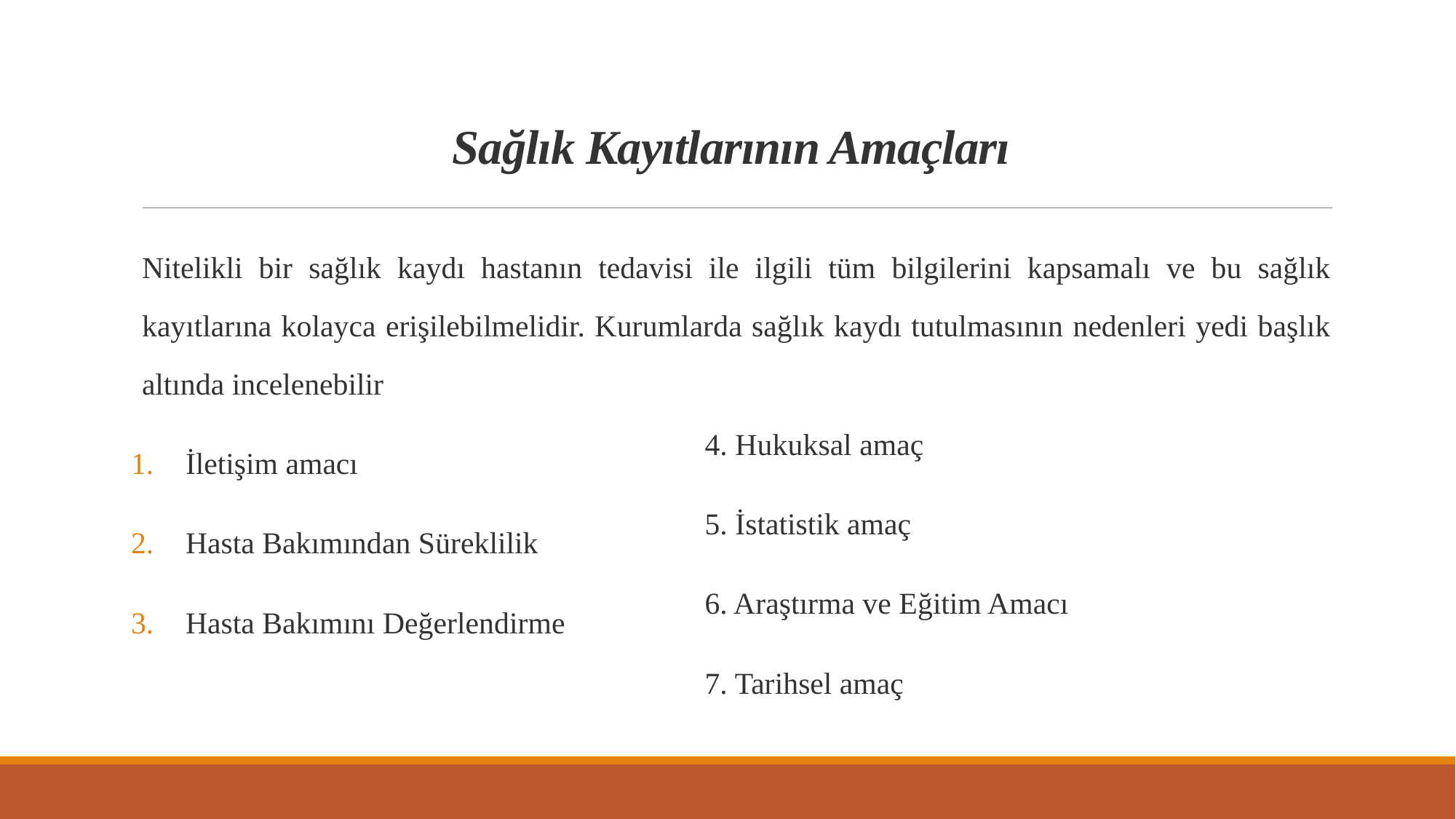

# Sağlık Kayıtlarının Amaçları
Nitelikli bir sağlık kaydı hastanın tedavisi ile ilgili tüm bilgilerini kapsamalı ve bu sağlık kayıtlarına kolayca erişilebilmelidir. Kurumlarda sağlık kaydı tutulmasının nedenleri yedi başlık altında incelenebilir
İletişim amacı
Hasta Bakımından Süreklilik
Hasta Bakımını Değerlendirme
4. Hukuksal amaç
5. İstatistik amaç
6. Araştırma ve Eğitim Amacı
7. Tarihsel amaç